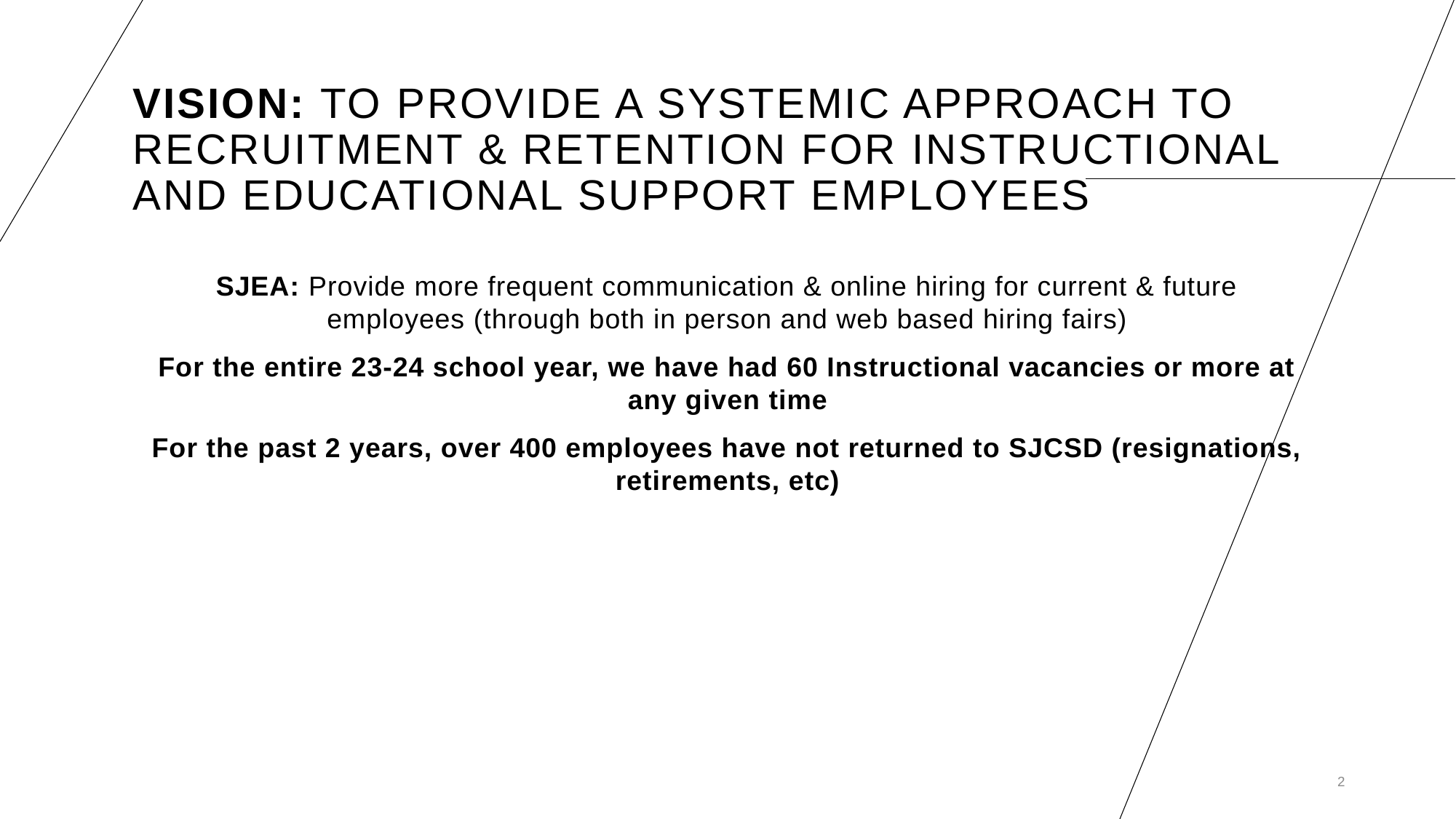

# vision: To provide a systemic approach to recruitment & retention for instructional and educational support employees
SJEA: Provide more frequent communication & online hiring for current & future employees (through both in person and web based hiring fairs)
For the entire 23-24 school year, we have had 60 Instructional vacancies or more at any given time
For the past 2 years, over 400 employees have not returned to SJCSD (resignations, retirements, etc)
2